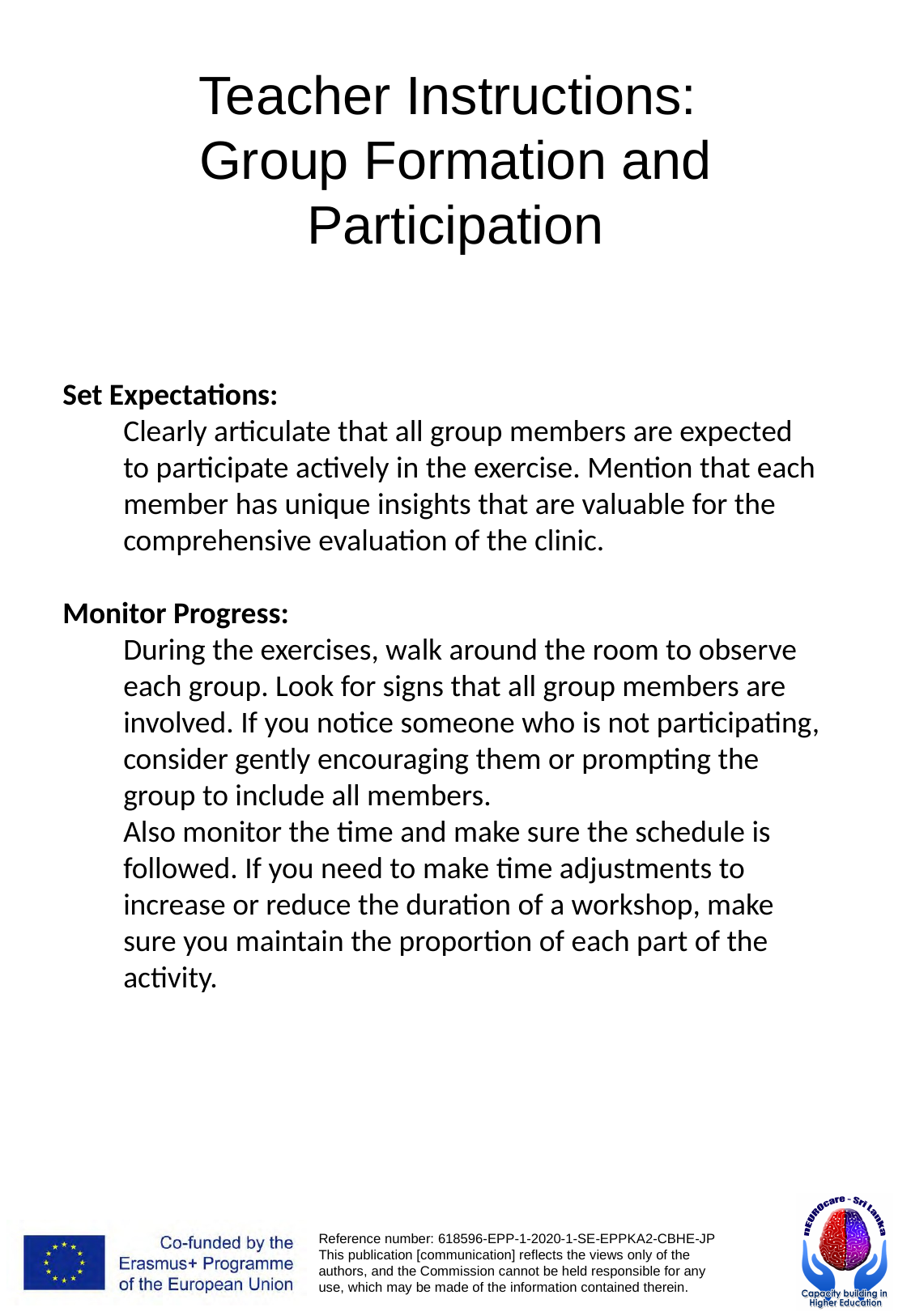

# Teacher Instructions: Group Formation and Participation
Set Expectations:
Clearly articulate that all group members are expected to participate actively in the exercise. Mention that each member has unique insights that are valuable for the comprehensive evaluation of the clinic.

Monitor Progress:
During the exercises, walk around the room to observe each group. Look for signs that all group members are involved. If you notice someone who is not participating, consider gently encouraging them or prompting the group to include all members.
Also monitor the time and make sure the schedule is followed. If you need to make time adjustments to increase or reduce the duration of a workshop, make sure you maintain the proportion of each part of the activity.